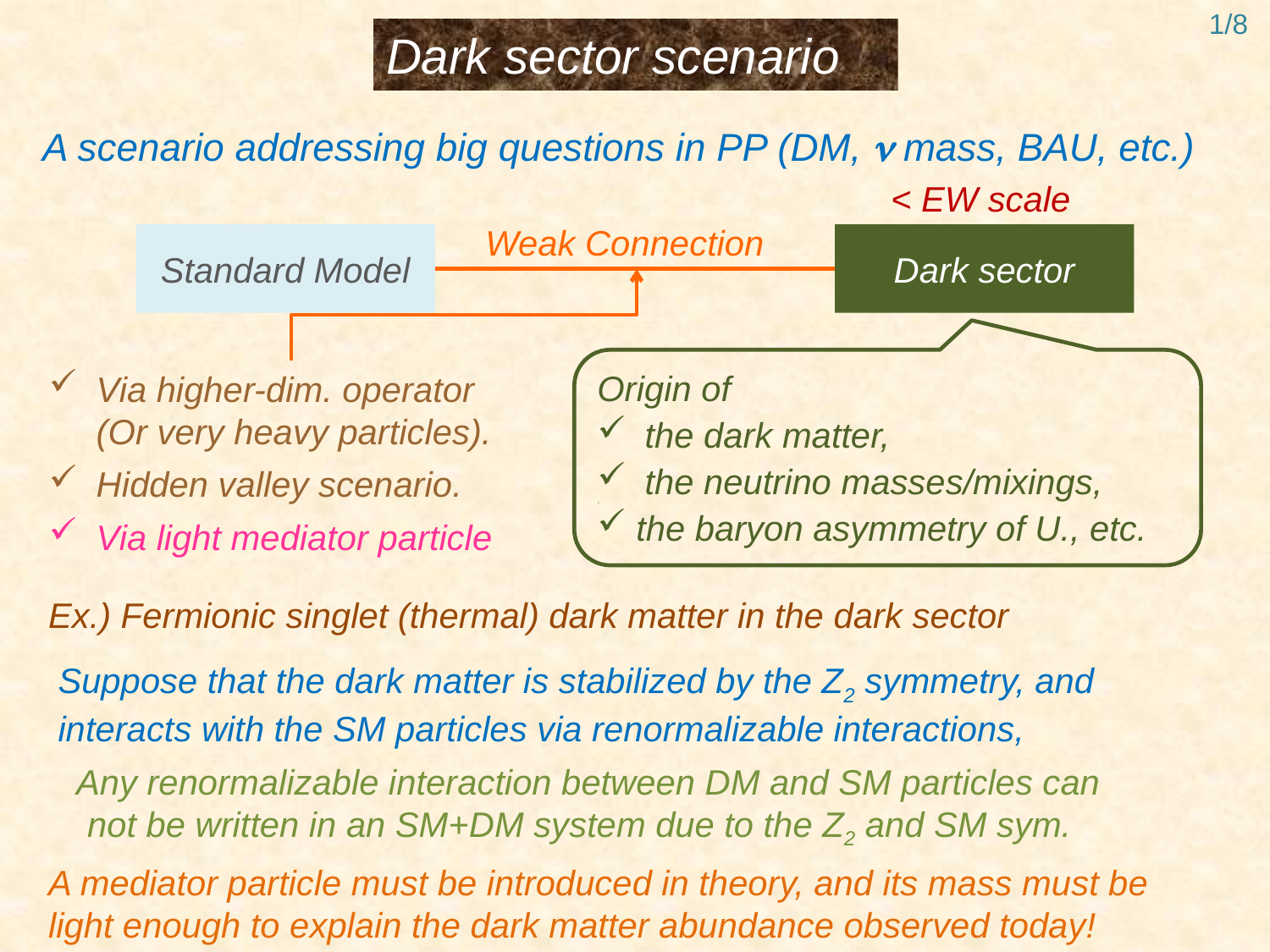

1/8
Dark sector scenario
A scenario addressing big questions in PP (DM, ν mass, BAU, etc.)
< EW scale

Dark sector

Weak Connection

Standard Model

Origin of
the dark matter,
the neutrino masses/mixings,

 the baryon asymmetry of U., etc.
Via higher-dim. operator
(Or very heavy particles).
Hidden valley scenario.
Via light mediator particle
Ex.) Fermionic singlet (thermal) dark matter in the dark sector

 Suppose that the dark matter is stabilized by the Z2 symmetry, and
 interacts with the SM particles via renormalizable interactions,
   Any renormalizable interaction between DM and SM particles can
    not be written in an SM+DM system due to the Z2 and SM sym.
A mediator particle must be introduced in theory, and its mass must be light enough to explain the dark matter abundance observed today!